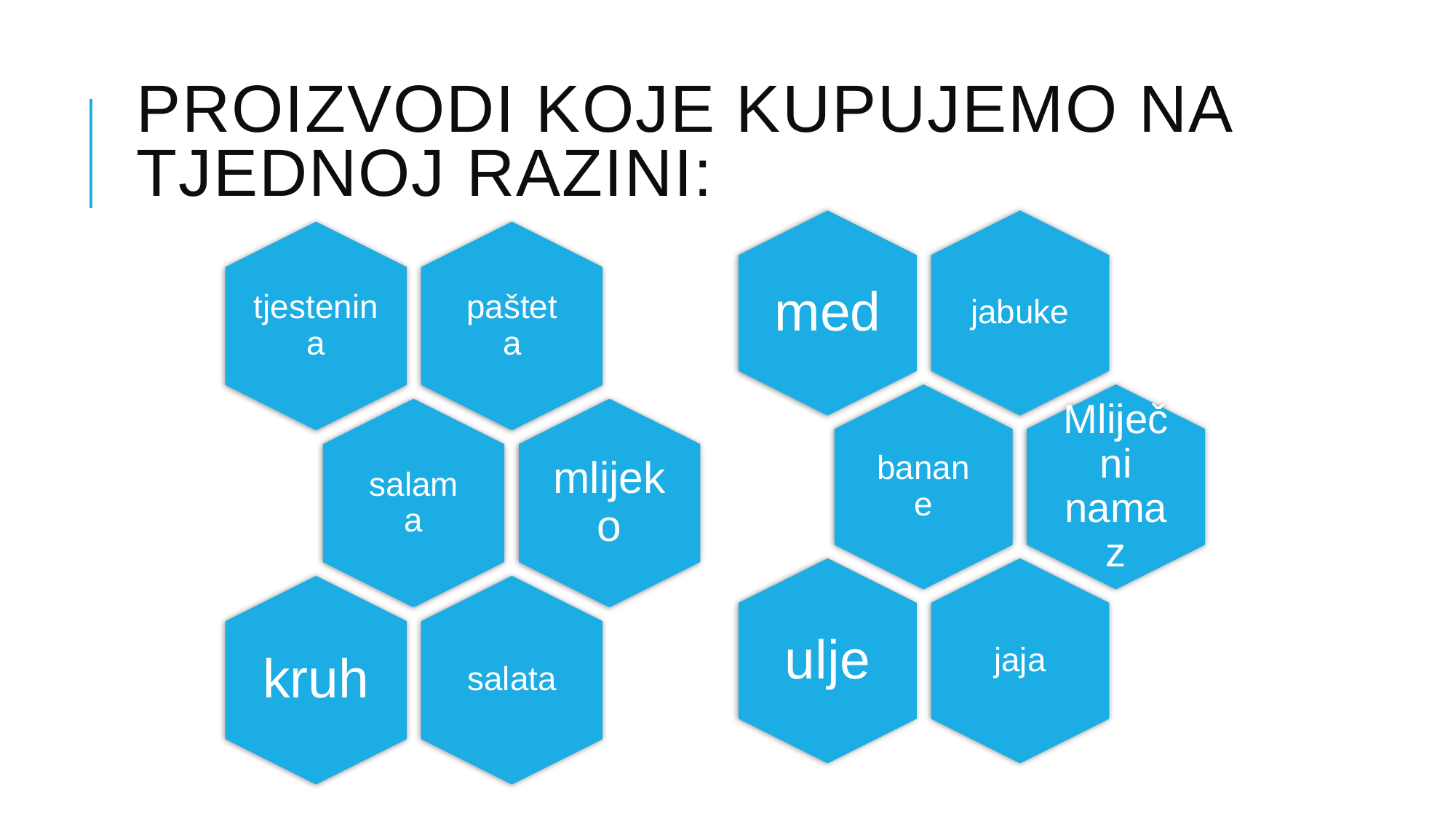

# Proizvodi koje kupujemo na tjednoj razini:
jabuke

med
banane

Mliječni namaz
jaja

ulje
pašteta

tjestenina
salama
mlijeko
salata
kruh